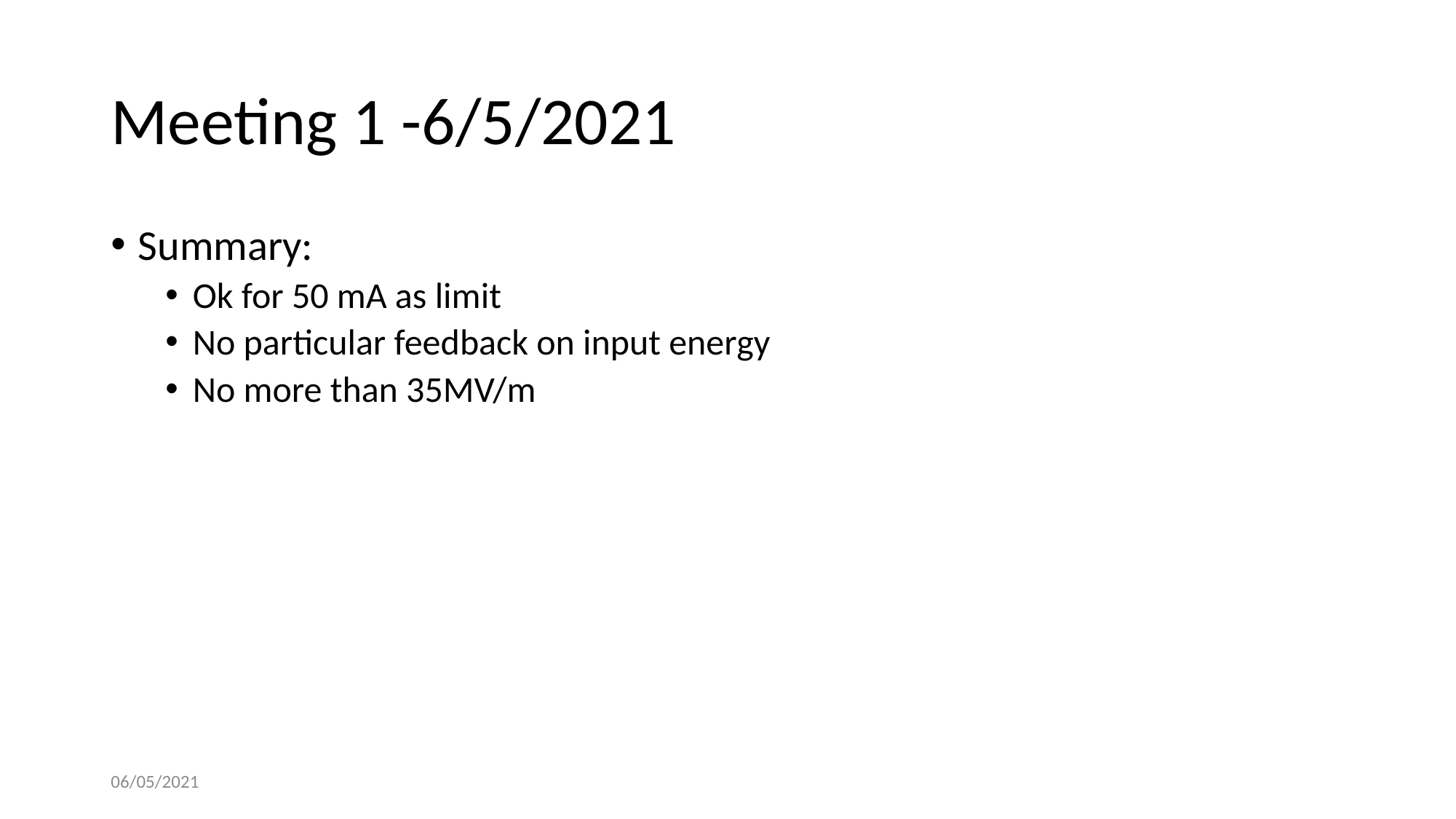

# Meeting 1 -6/5/2021
Summary:
Ok for 50 mA as limit
No particular feedback on input energy
No more than 35MV/m

06/05/2021